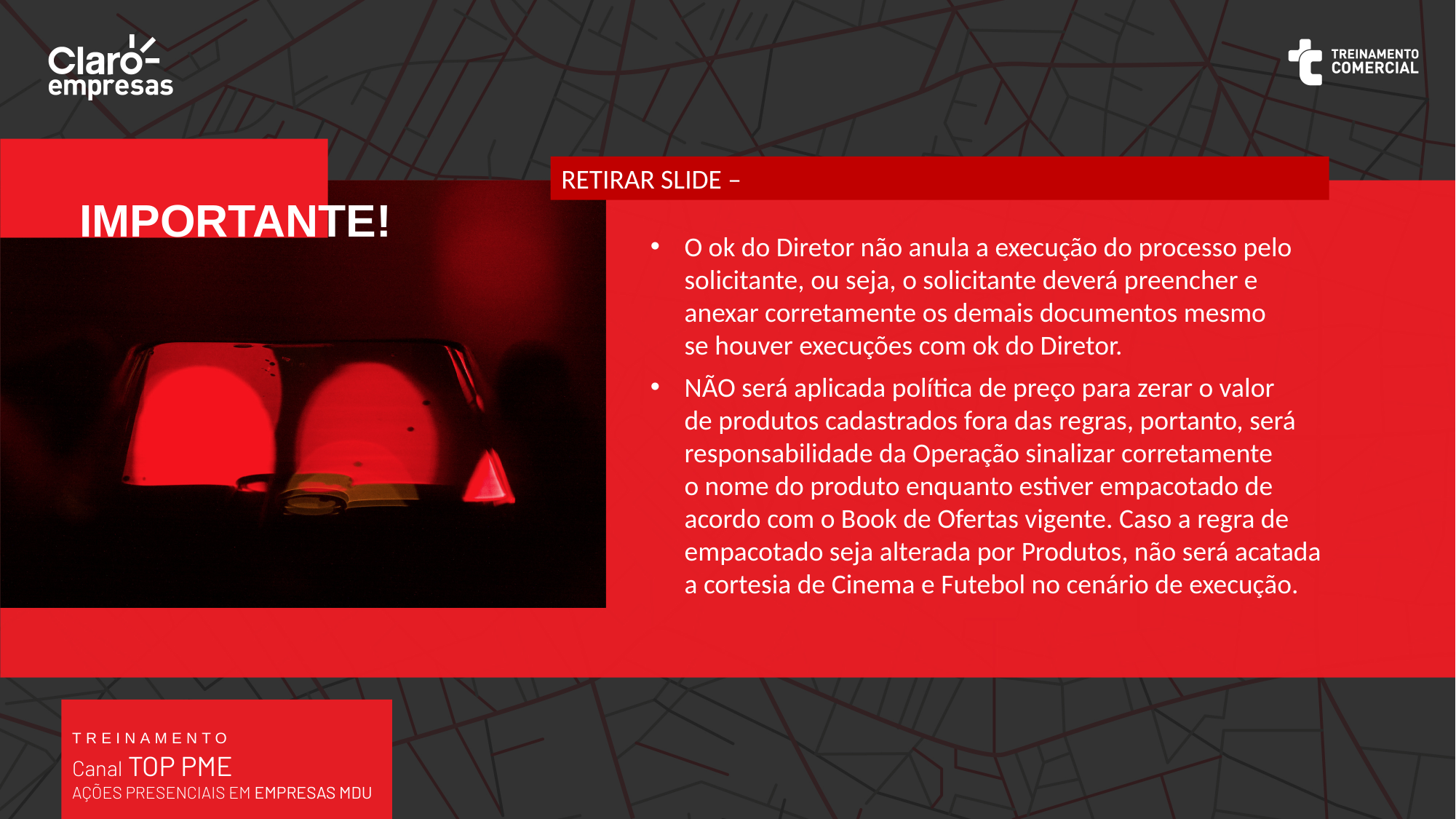

RETIRAR SLIDE –
O ok do Diretor não anula a execução do processo pelo solicitante, ou seja, o solicitante deverá preencher e anexar corretamente os demais documentos mesmo
se houver execuções com ok do Diretor.
NÃO será aplicada política de preço para zerar o valor
de produtos cadastrados fora das regras, portanto, será responsabilidade da Operação sinalizar corretamente
o nome do produto enquanto estiver empacotado de acordo com o Book de Ofertas vigente. Caso a regra de empacotado seja alterada por Produtos, não será acatada a cortesia de Cinema e Futebol no cenário de execução.